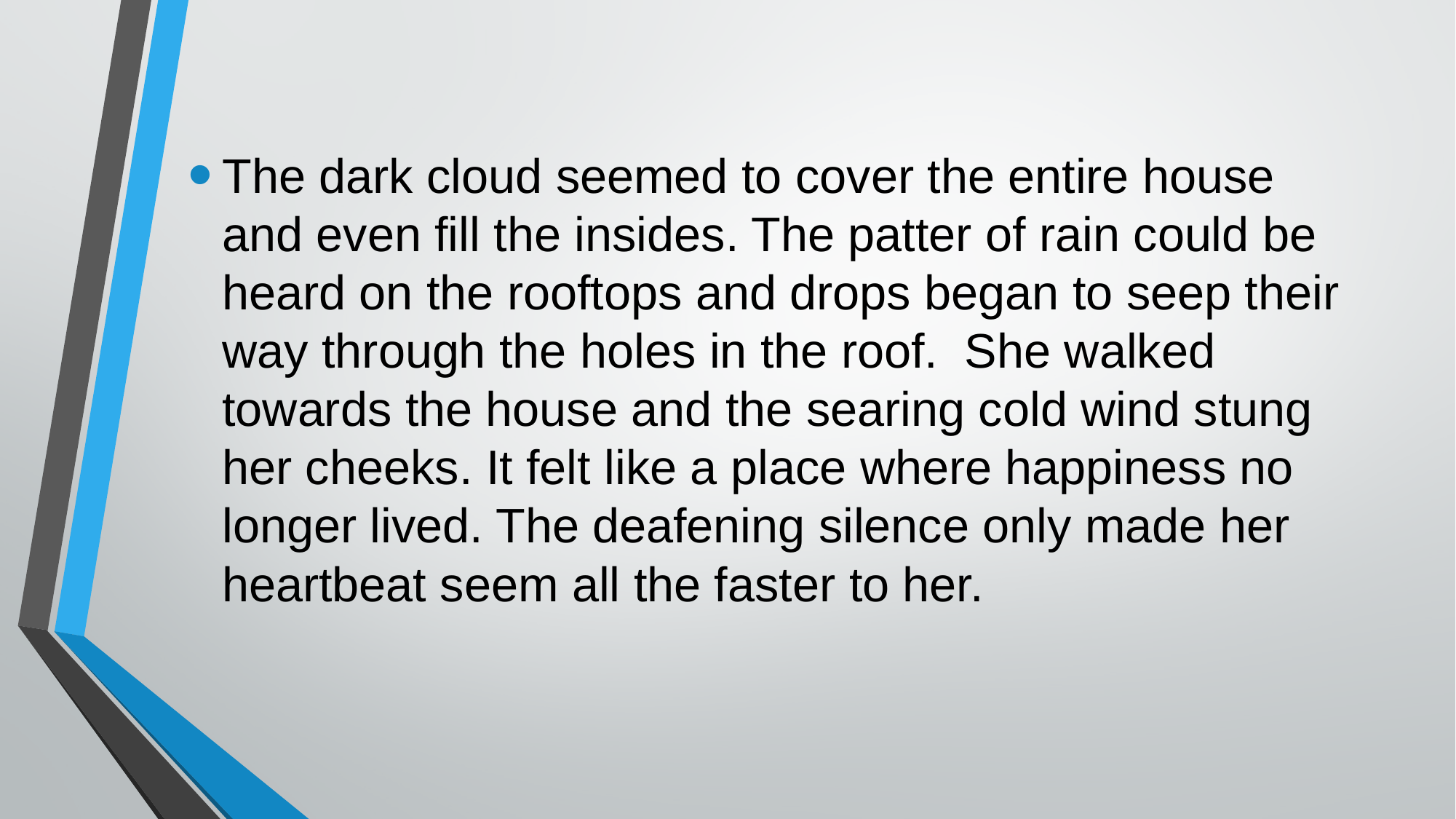

The dark cloud seemed to cover the entire house and even fill the insides. The patter of rain could be heard on the rooftops and drops began to seep their way through the holes in the roof.  She walked towards the house and the searing cold wind stung her cheeks. It felt like a place where happiness no longer lived. The deafening silence only made her heartbeat seem all the faster to her.